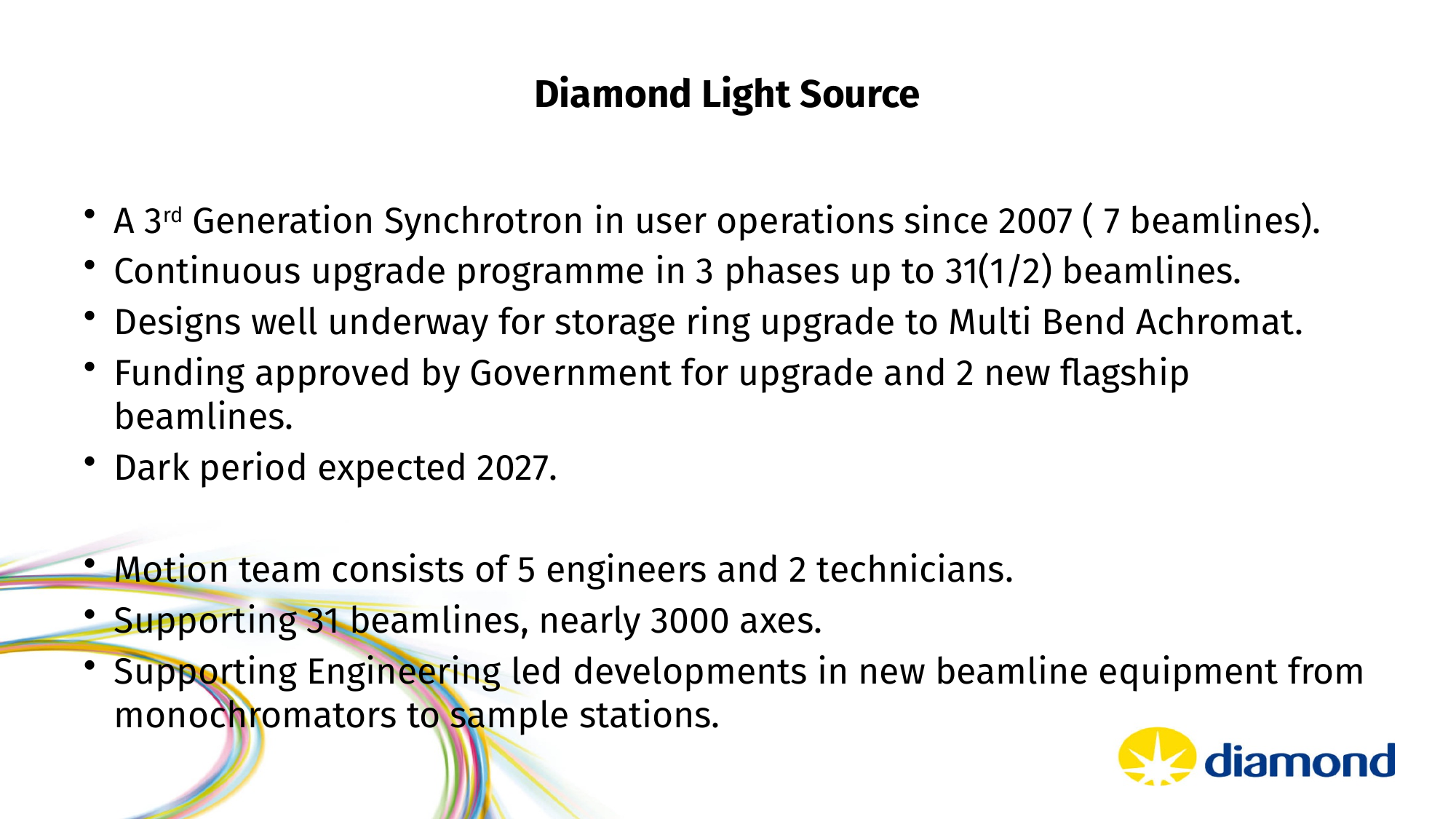

# Diamond Light Source
A 3rd Generation Synchrotron in user operations since 2007 ( 7 beamlines).
Continuous upgrade programme in 3 phases up to 31(1/2) beamlines.
Designs well underway for storage ring upgrade to Multi Bend Achromat.
Funding approved by Government for upgrade and 2 new flagship beamlines.
Dark period expected 2027.

Motion team consists of 5 engineers and 2 technicians.
Supporting 31 beamlines, nearly 3000 axes.
Supporting Engineering led developments in new beamline equipment from monochromators to sample stations.